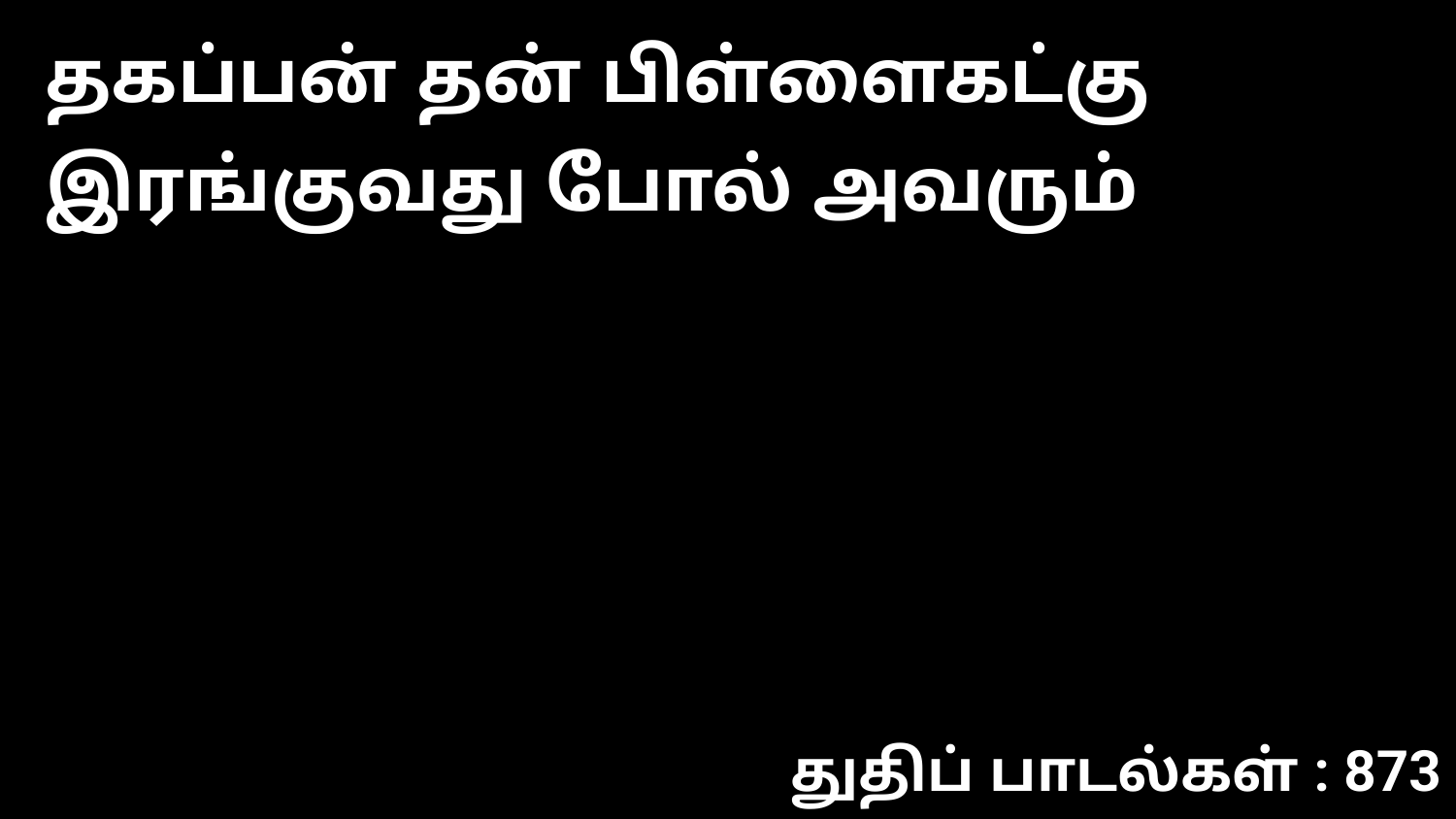

தகப்பன் தன் பிள்ளைகட்கு இரங்குவது போல் அவரும்
துதிப் பாடல்கள் : 873